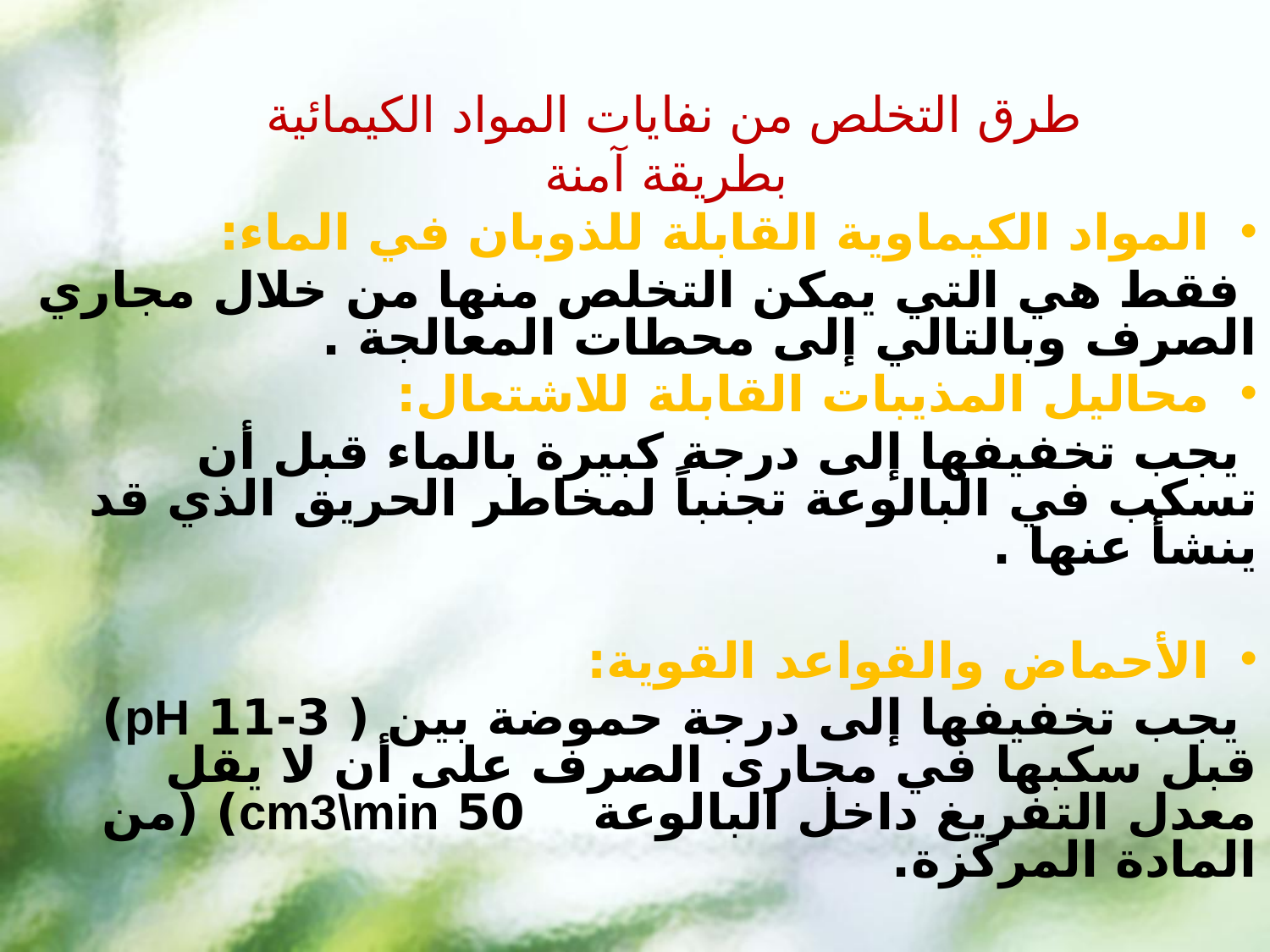

# طرق التخلص من نفايات المواد الكيمائية بطريقة آمنة
المواد الكيماوية القابلة للذوبان في الماء:
 فقط هي التي يمكن التخلص منها من خلال مجاري الصرف وبالتالي إلى محطات المعالجة .
محاليل المذيبات القابلة للاشتعال:
 يجب تخفيفها إلى درجة كبيرة بالماء قبل أن تسكب في البالوعة تجنباً لمخاطر الحريق الذي قد ينشأ عنها .

الأحماض والقواعد القوية:
 يجب تخفيفها إلى درجة حموضة بين ( 3-11 pH) قبل سكبها في مجارى الصرف على أن لا يقل معدل التفريغ داخل البالوعة    50 cm3\min) (من المادة المركزة.